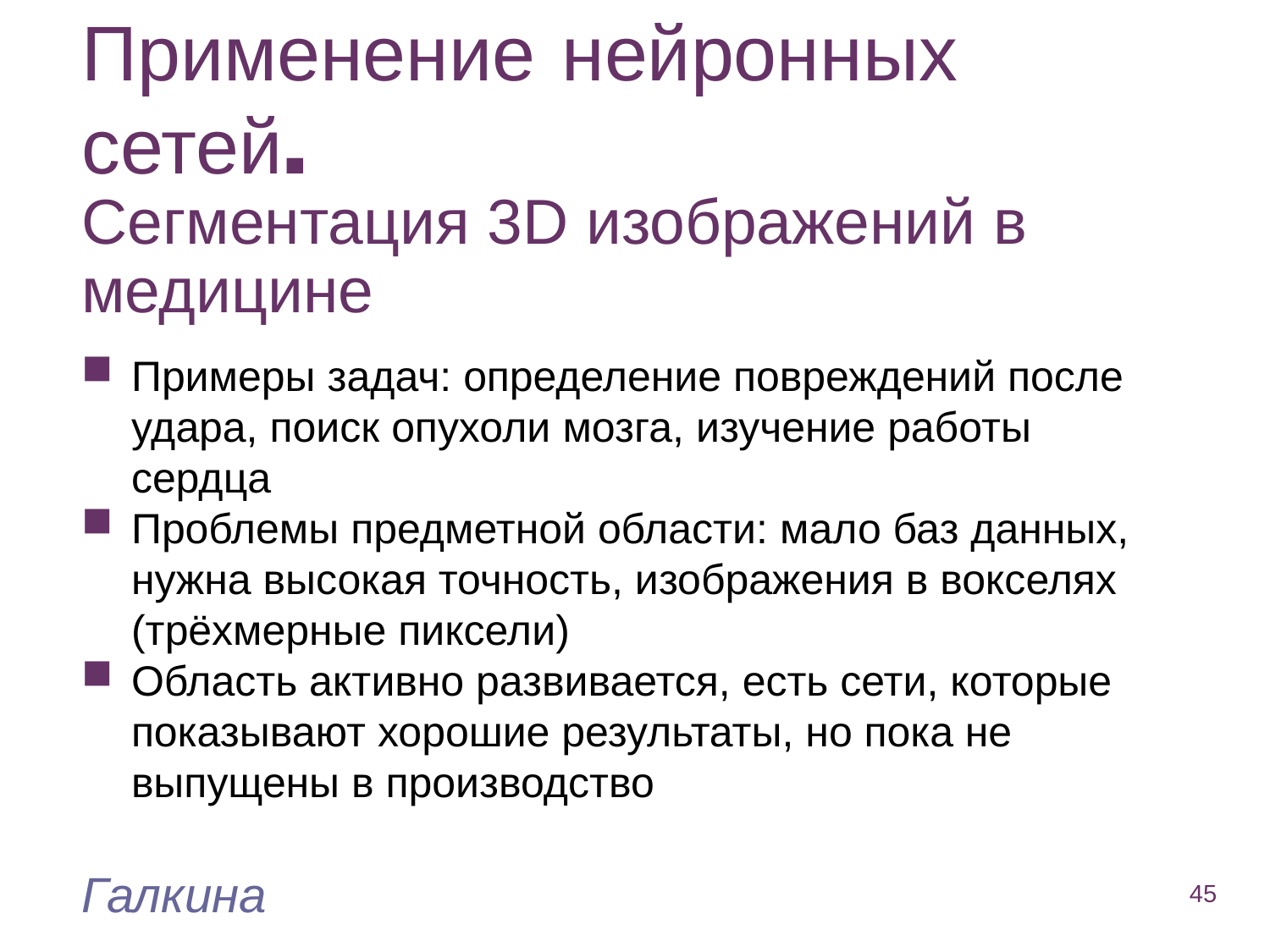

Применение нейронных сетей.
Сегментация 3D изображений в медицине
Примеры задач: определение повреждений после удара, поиск опухоли мозга, изучение работы сердца
Проблемы предметной области: мало баз данных, нужна высокая точность, изображения в вокселях (трёхмерные пиксели)
Область активно развивается, есть сети, которые показывают хорошие результаты, но пока не выпущены в производство
Галкина
45